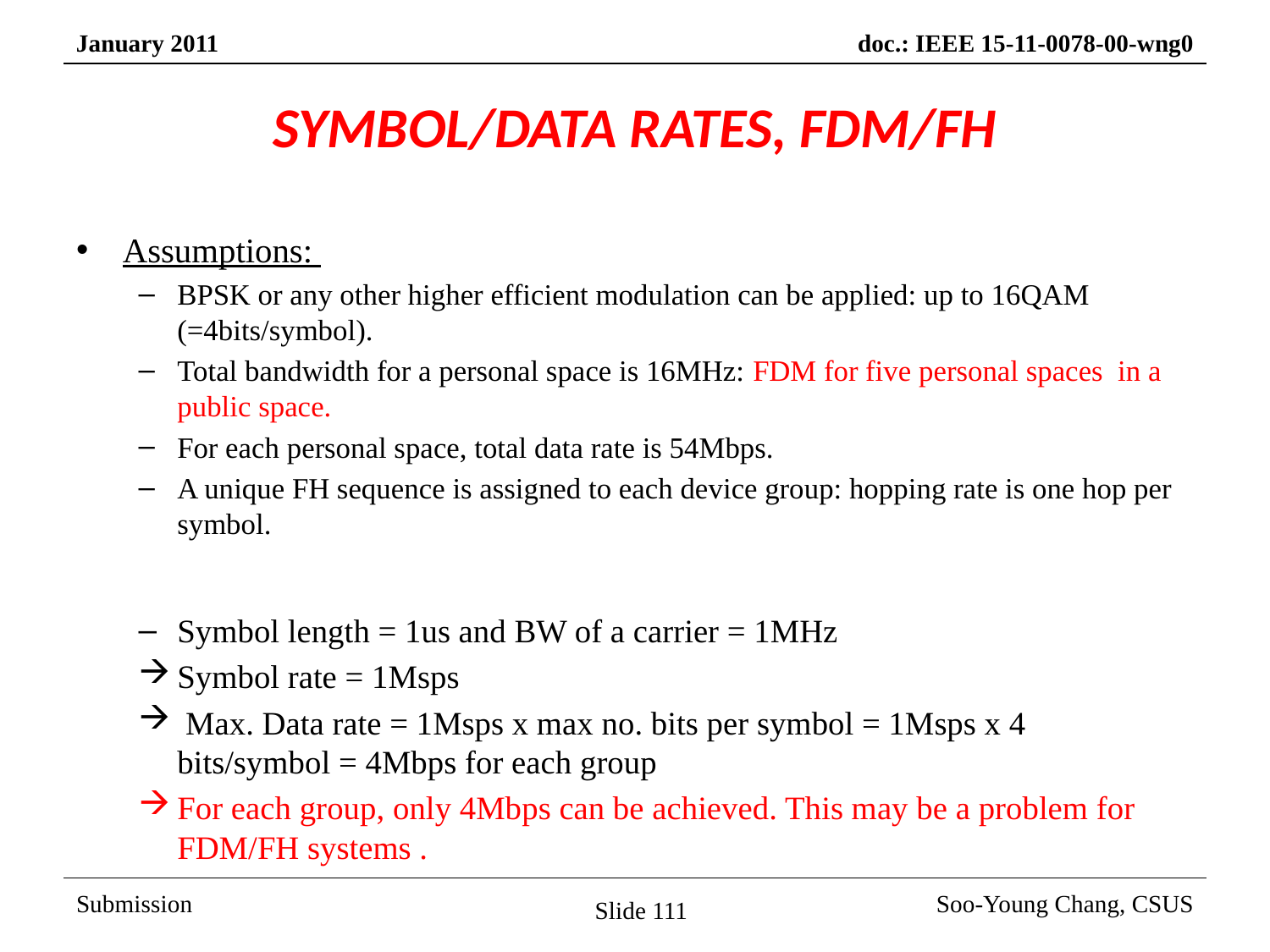

# SYMBOL/DATA RATES, FDM/FH
Assumptions:
BPSK or any other higher efficient modulation can be applied: up to 16QAM (=4bits/symbol).
Total bandwidth for a personal space is 16MHz: FDM for five personal spaces  in a public space.
For each personal space, total data rate is 54Mbps.
A unique FH sequence is assigned to each device group: hopping rate is one hop per symbol.

Symbol length = 1us and BW of a carrier = 1MHz
Symbol rate = 1Msps
 Max. Data rate = 1Msps x max no. bits per symbol = 1Msps x 4 bits/symbol = 4Mbps for each group
For each group, only 4Mbps can be achieved. This may be a problem for FDM/FH systems .
Slide 111